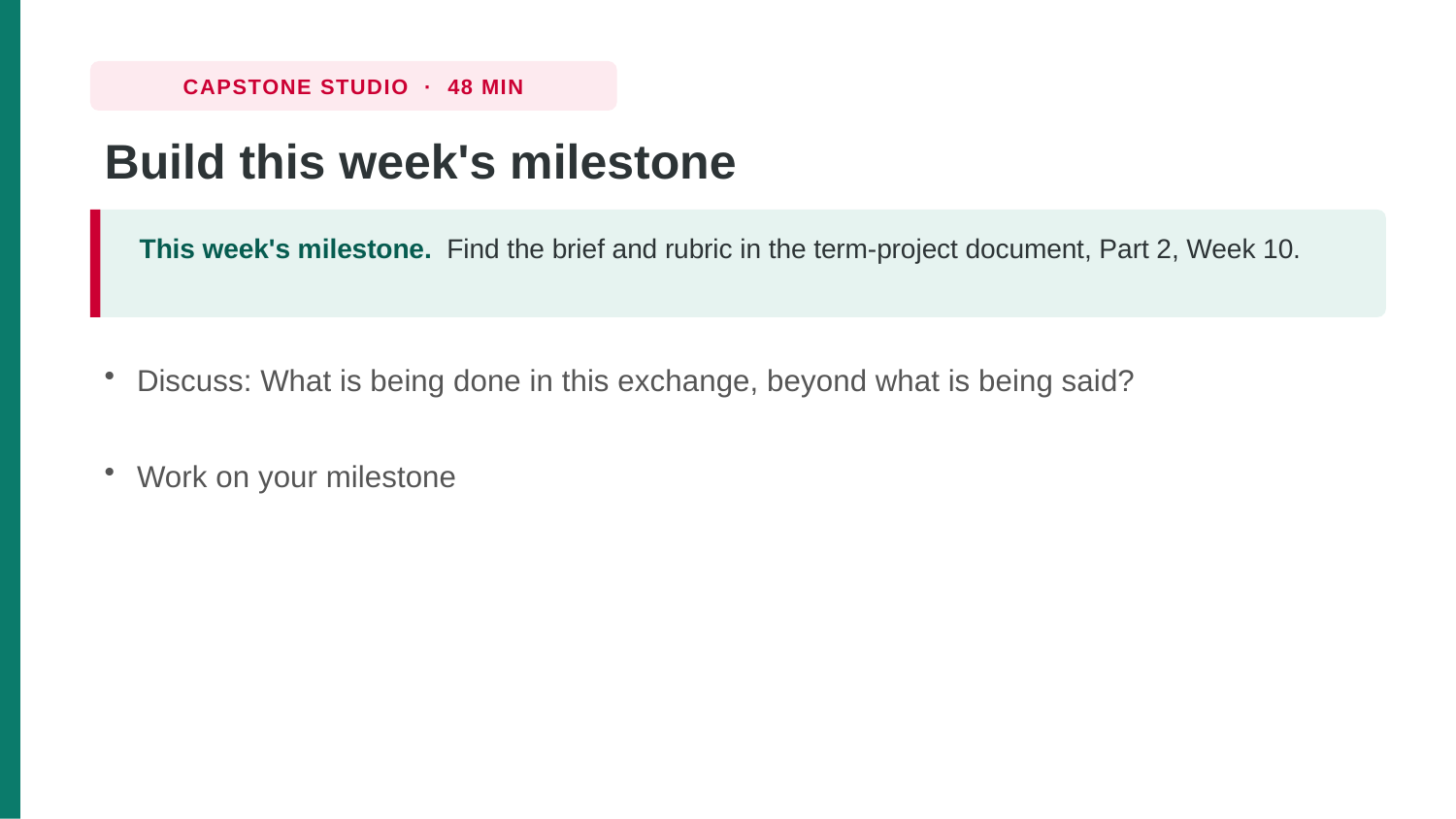

CAPSTONE STUDIO  ·  48 MIN
Build this week's milestone

This week's milestone.  Find the brief and rubric in the term-project document, Part 2, Week 10.
Discuss: What is being done in this exchange, beyond what is being said?
Work on your milestone